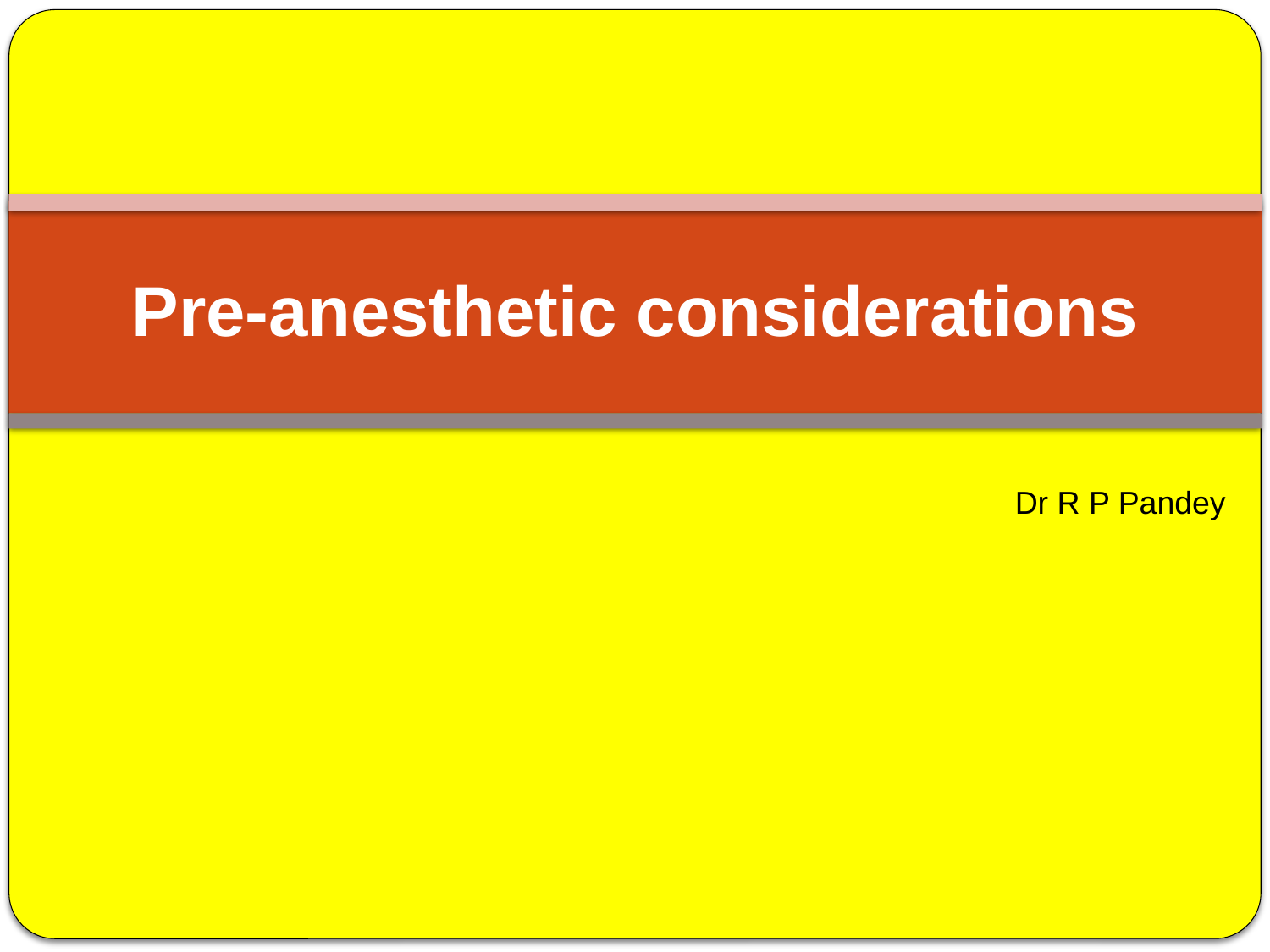

# Pre-anesthetic considerations
Dr R P Pandey